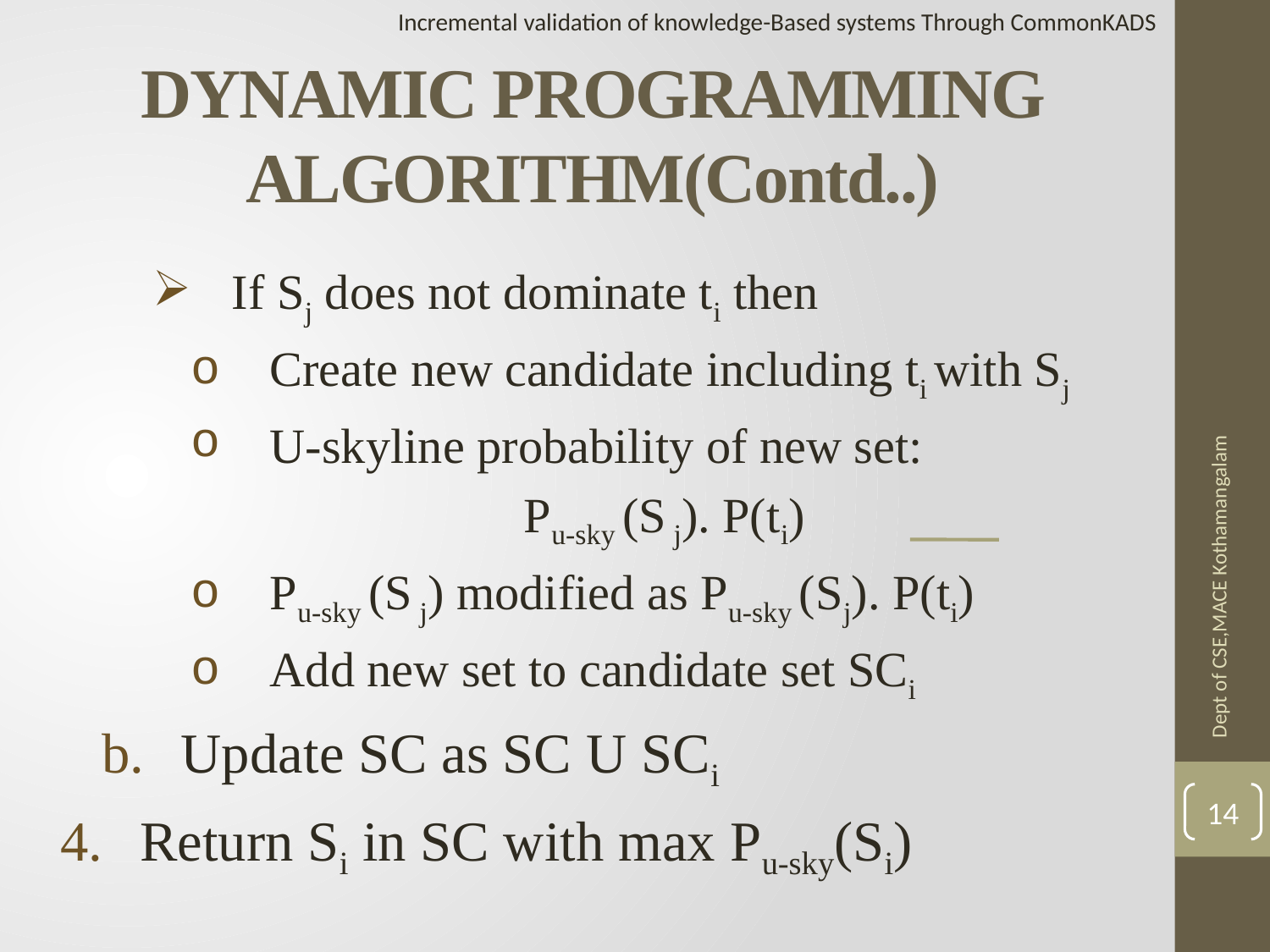

Incremental validation of knowledge-Based systems Through CommonKADS

# DYNAMIC PROGRAMMING ALGORITHM(Contd..)
If Sj does not dominate ti then
Create new candidate including ti with Sj
U-skyline probability of new set:
			Pu-sky (S j). P(ti)
Pu-sky (S j) modified as Pu-sky (Sj). P(ti)
Add new set to candidate set SCi
Update SC as SC U SCi
Return Si in SC with max Pu-sky(Si)
Dept of CSE,MACE Kothamangalam
14